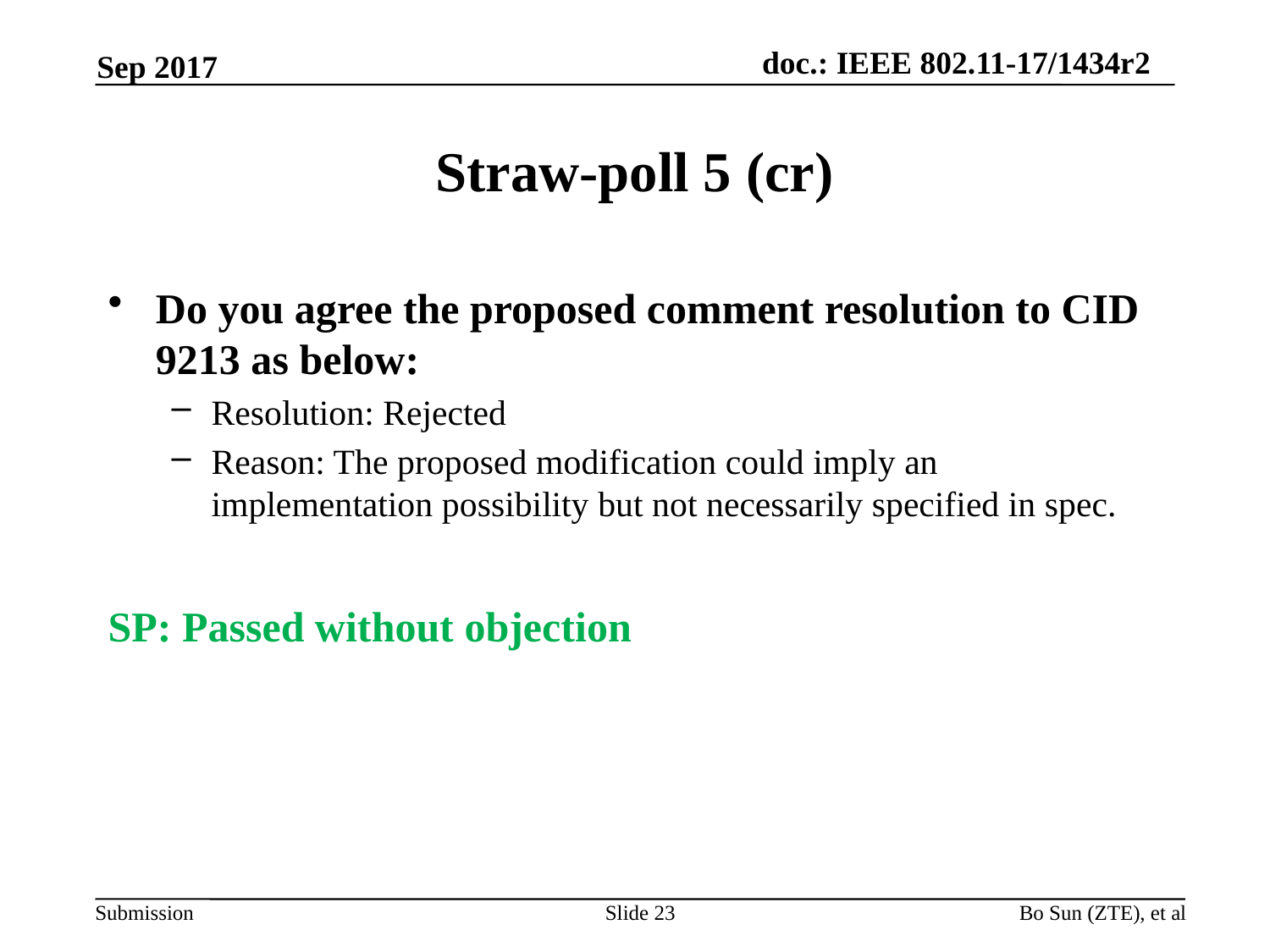

Sep 2017
# Straw-poll 5 (cr)
Do you agree the proposed comment resolution to CID 9213 as below:
Resolution: Rejected
Reason: The proposed modification could imply an implementation possibility but not necessarily specified in spec.

SP: Passed without objection

Slide 23
Bo Sun (ZTE), et al